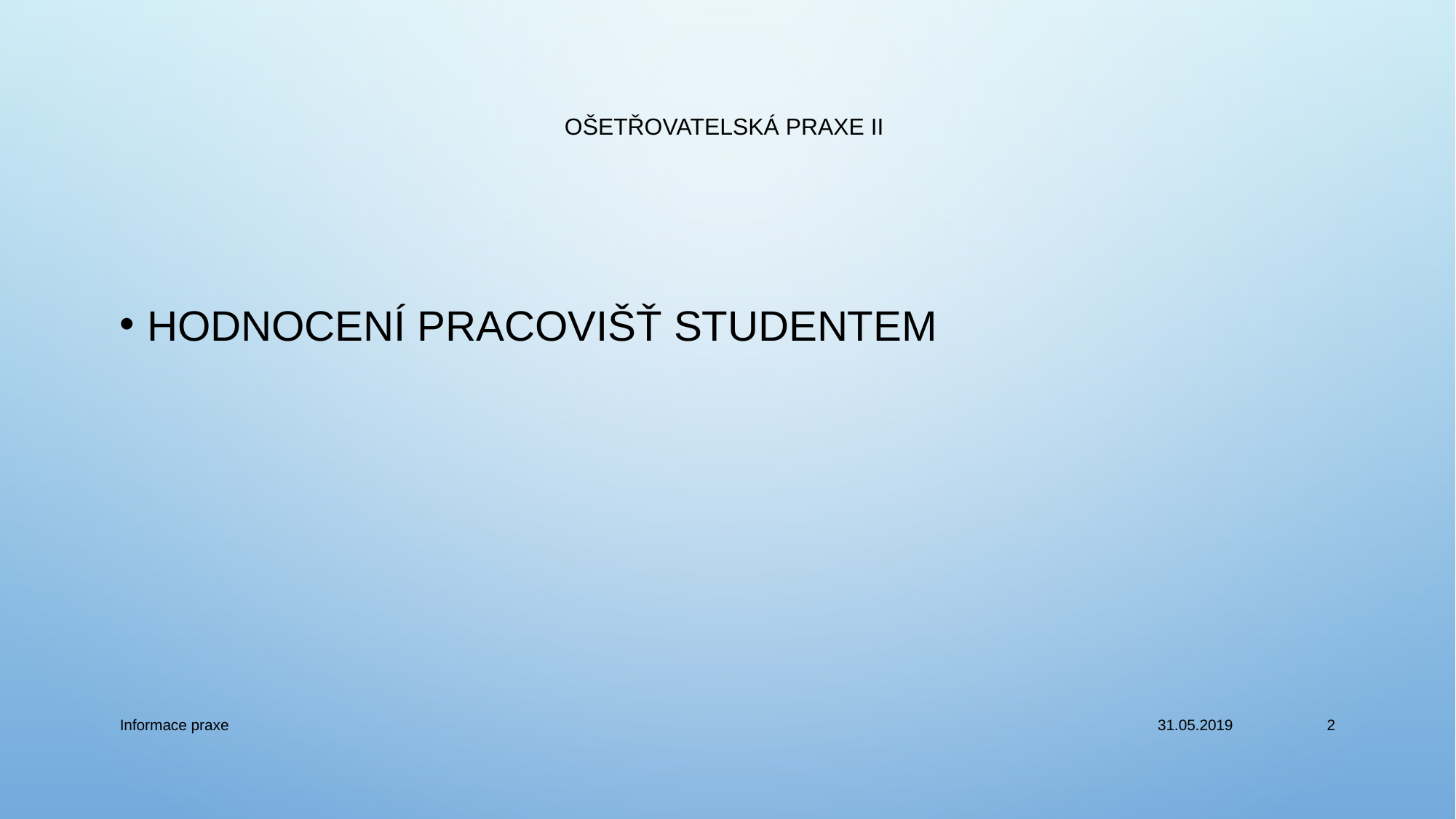

# Ošetřovatelská praxe II
hodnocení pracovišť STUDENTEM
Informace praxe
31.05.2019
2